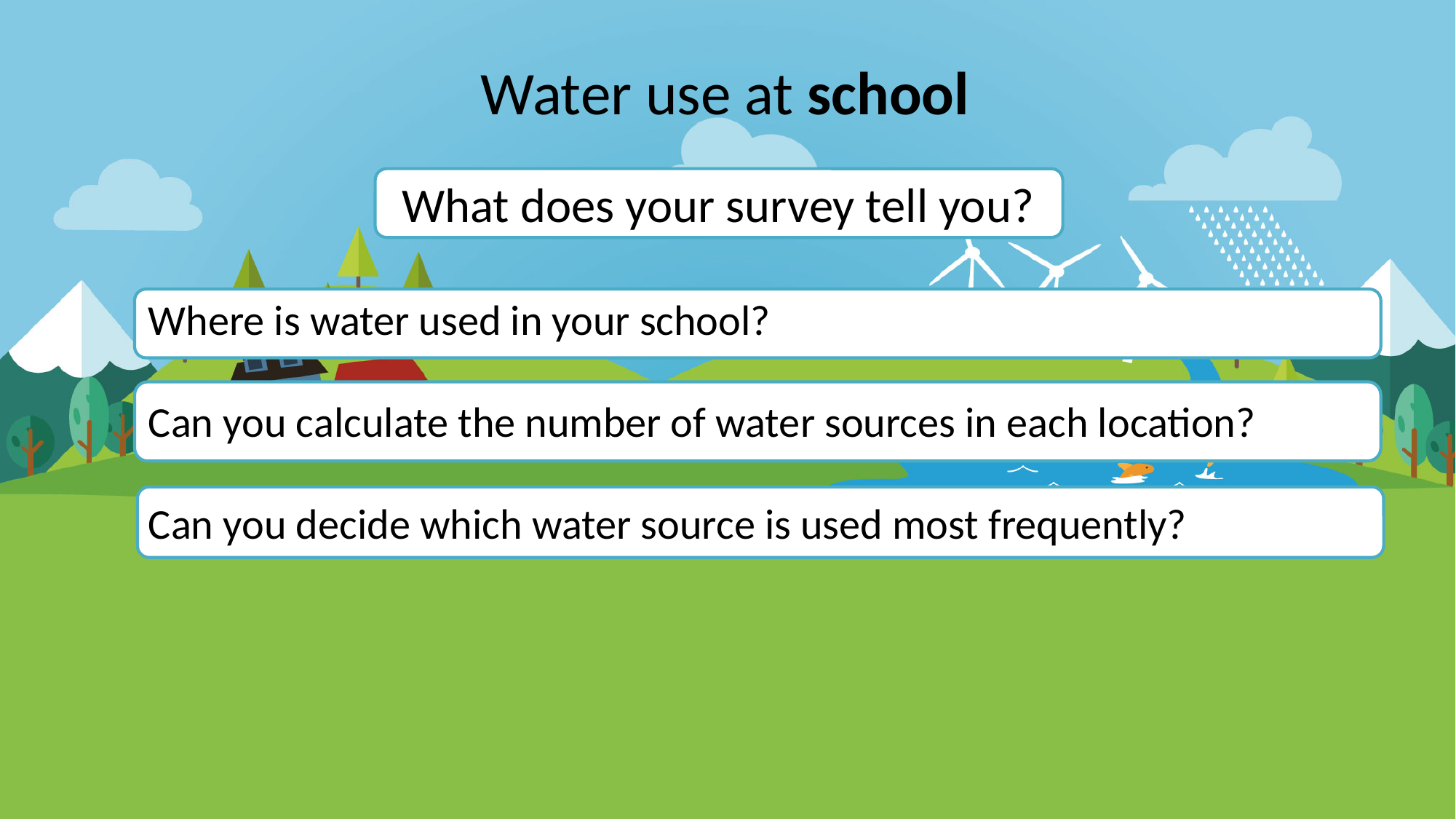

Water use at school
What does your survey tell you?

Where is water used in your school?

Can you calculate the number of water sources in each location?

Can you decide which water source is used most frequently?